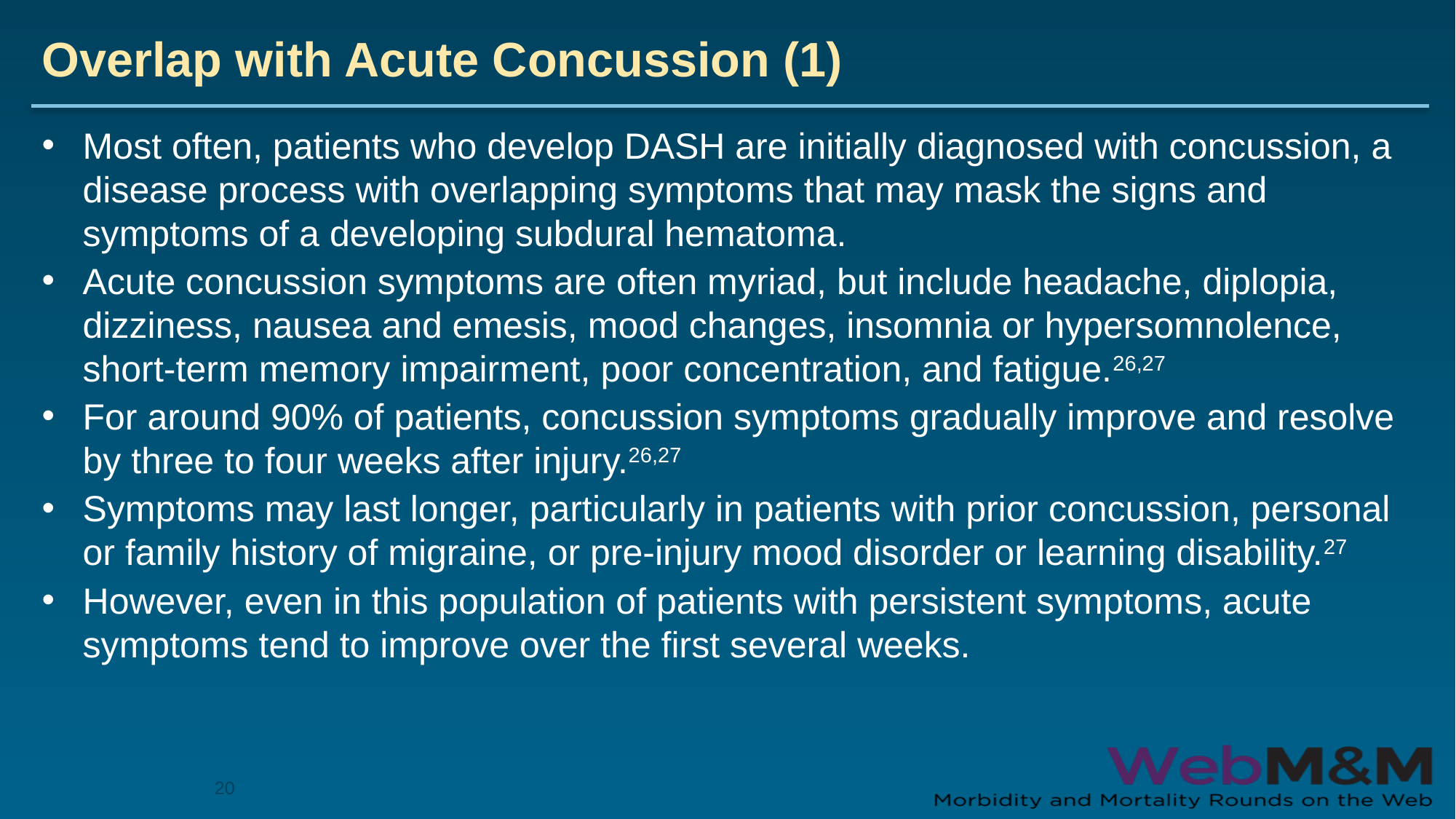

# Overlap with Acute Concussion (1)
Most often, patients who develop DASH are initially diagnosed with concussion, a disease process with overlapping symptoms that may mask the signs and symptoms of a developing subdural hematoma.
Acute concussion symptoms are often myriad, but include headache, diplopia, dizziness, nausea and emesis, mood changes, insomnia or hypersomnolence, short-term memory impairment, poor concentration, and fatigue.26,27
For around 90% of patients, concussion symptoms gradually improve and resolve by three to four weeks after injury.26,27
Symptoms may last longer, particularly in patients with prior concussion, personal or family history of migraine, or pre-injury mood disorder or learning disability.27
However, even in this population of patients with persistent symptoms, acute symptoms tend to improve over the first several weeks.
20